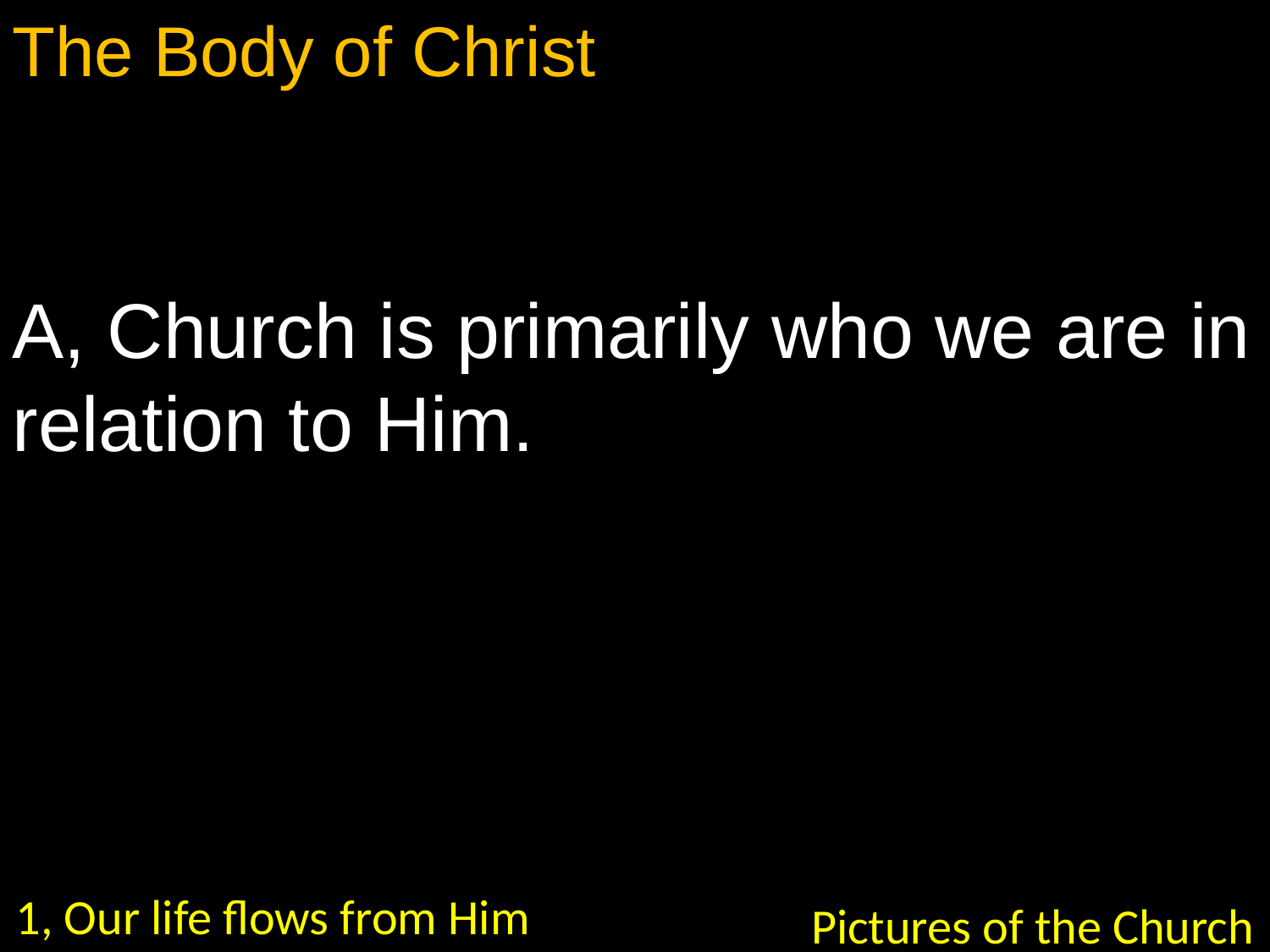

The Body of Christ
A, Church is primarily who we are in relation to Him.
1, Our life flows from Him
Pictures of the Church